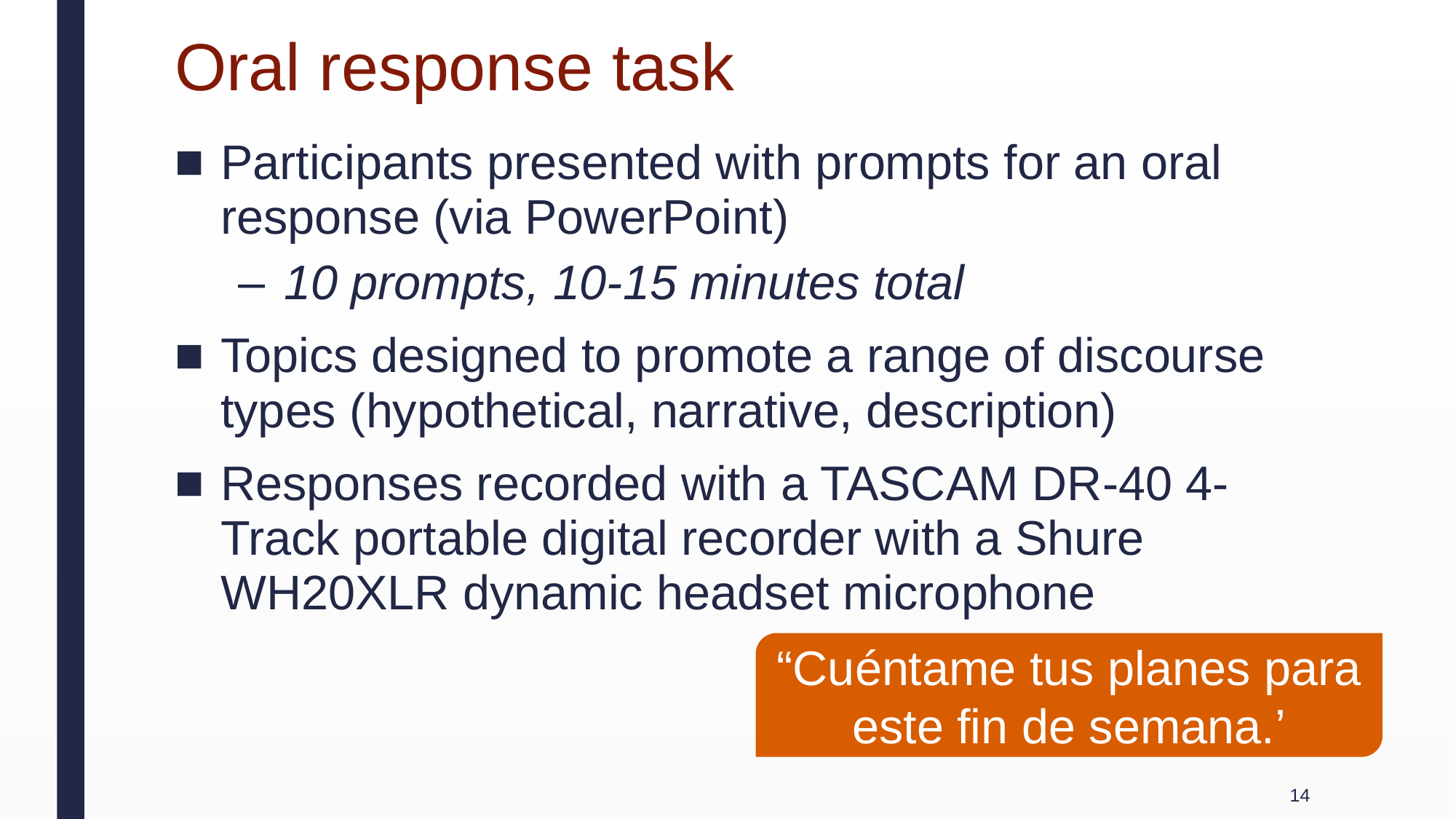

# Oral response task
Participants presented with prompts for an oral response (via PowerPoint)
10 prompts, 10-15 minutes total
Topics designed to promote a range of discourse types (hypothetical, narrative, description)
Responses recorded with a TASCAM DR-40 4-Track portable digital recorder with a Shure WH20XLR dynamic headset microphone

“Cuéntame tus planes para este fin de semana.’
14